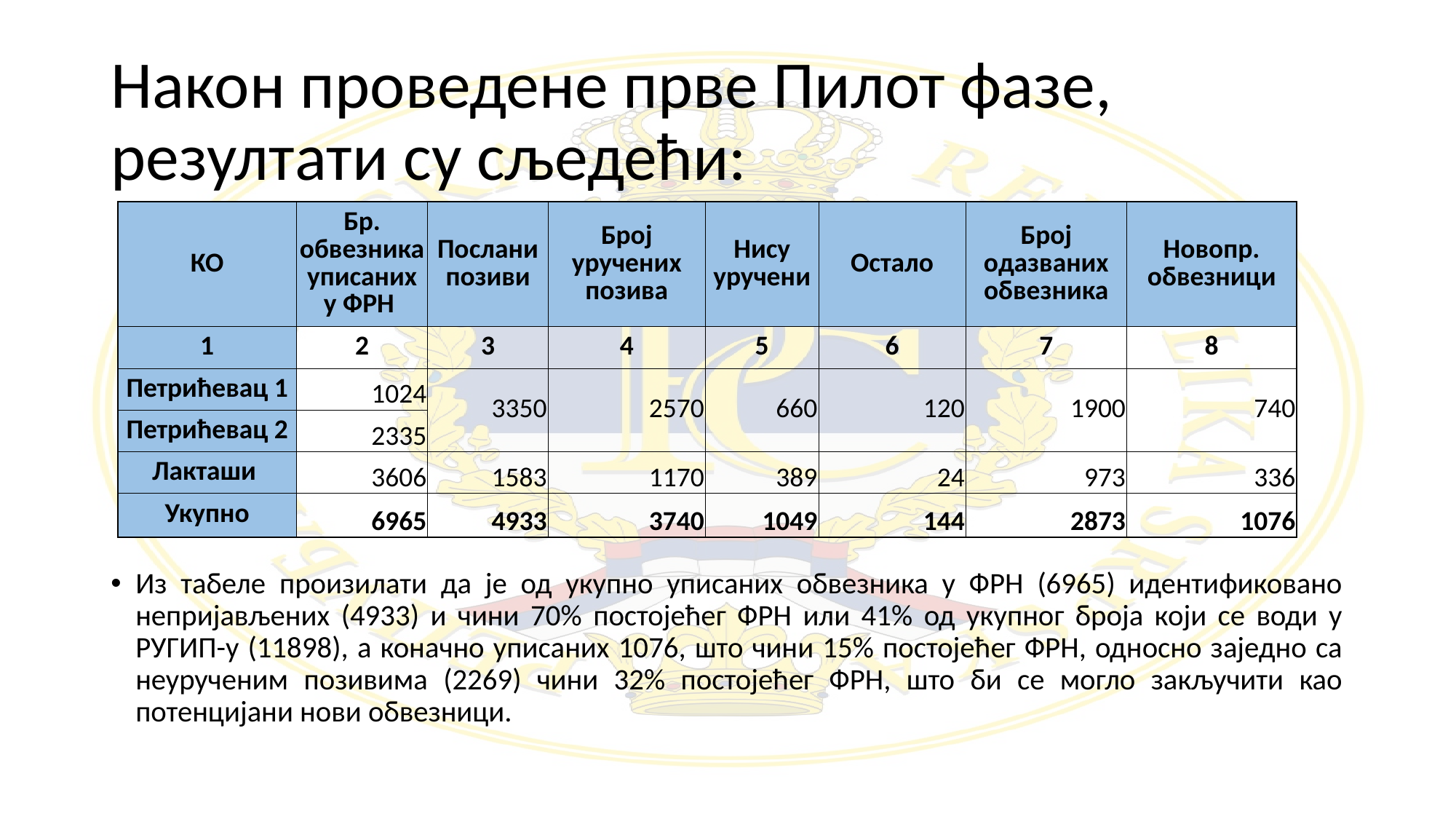

# Након проведене прве Пилот фазе, резултати су сљедећи:
| КО | Бр. обвезника уписаних у ФРН | Послани позиви | Број уручених позива | Нису уручени | Остало | Број одазваних обвезника | Новопр. обвезници |
| --- | --- | --- | --- | --- | --- | --- | --- |
| 1 | 2 | 3 | 4 | 5 | 6 | 7 | 8 |
| Петрићевац 1 | 1024 | 3350 | 2570 | 660 | 120 | 1900 | 740 |
| Петрићевац 2 | 2335 |  |  |  |  |  |  |
| Лакташи | 3606 | 1583 | 1170 | 389 | 24 | 973 | 336 |
| Укупно | 6965 | 4933 | 3740 | 1049 | 144 | 2873 | 1076 |

Из табеле произилати да је од укупно уписаних обвезника у ФРН (6965) идентификовано непријављених (4933) и чини 70% постојећег ФРН или 41% од укупног броја који се води у РУГИП-у (11898), а коначно уписаних 1076, што чини 15% постојећег ФРН, односно заједно са неурученим позивима (2269) чини 32% постојећег ФРН, што би се могло закључити као потенцијани нови обвезници.